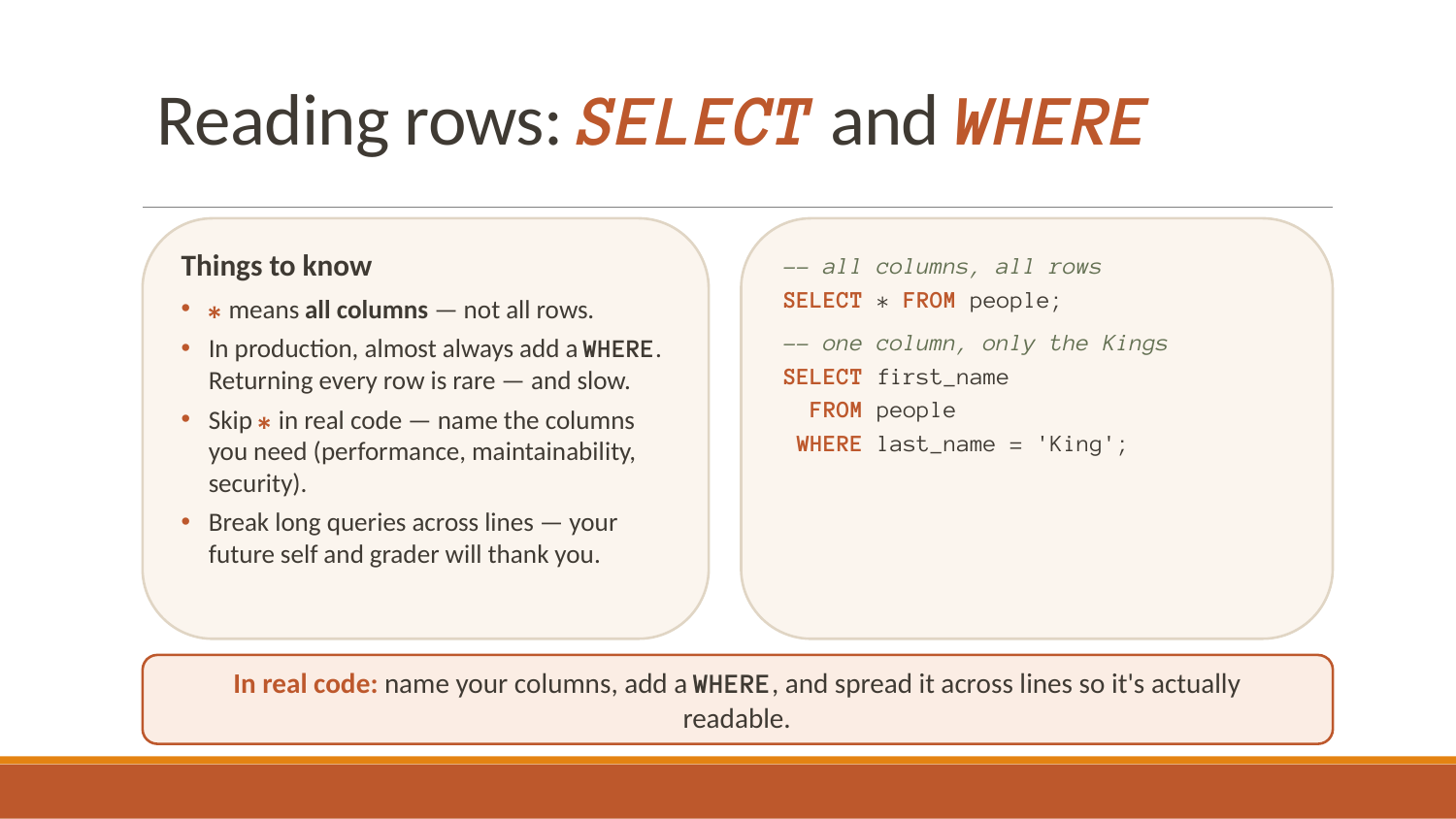

# Reading rows: SELECT and WHERE

Things to know
* means all columns — not all rows.
In production, almost always add a WHERE. Returning every row is rare — and slow.
Skip * in real code — name the columns you need (performance, maintainability, security).
Break long queries across lines — your future self and grader will thank you.
-- all columns, all rows
SELECT * FROM people;
-- one column, only the Kings
SELECT first_name
  FROM people
 WHERE last_name = 'King';

In real code: name your columns, add a WHERE, and spread it across lines so it's actually readable.